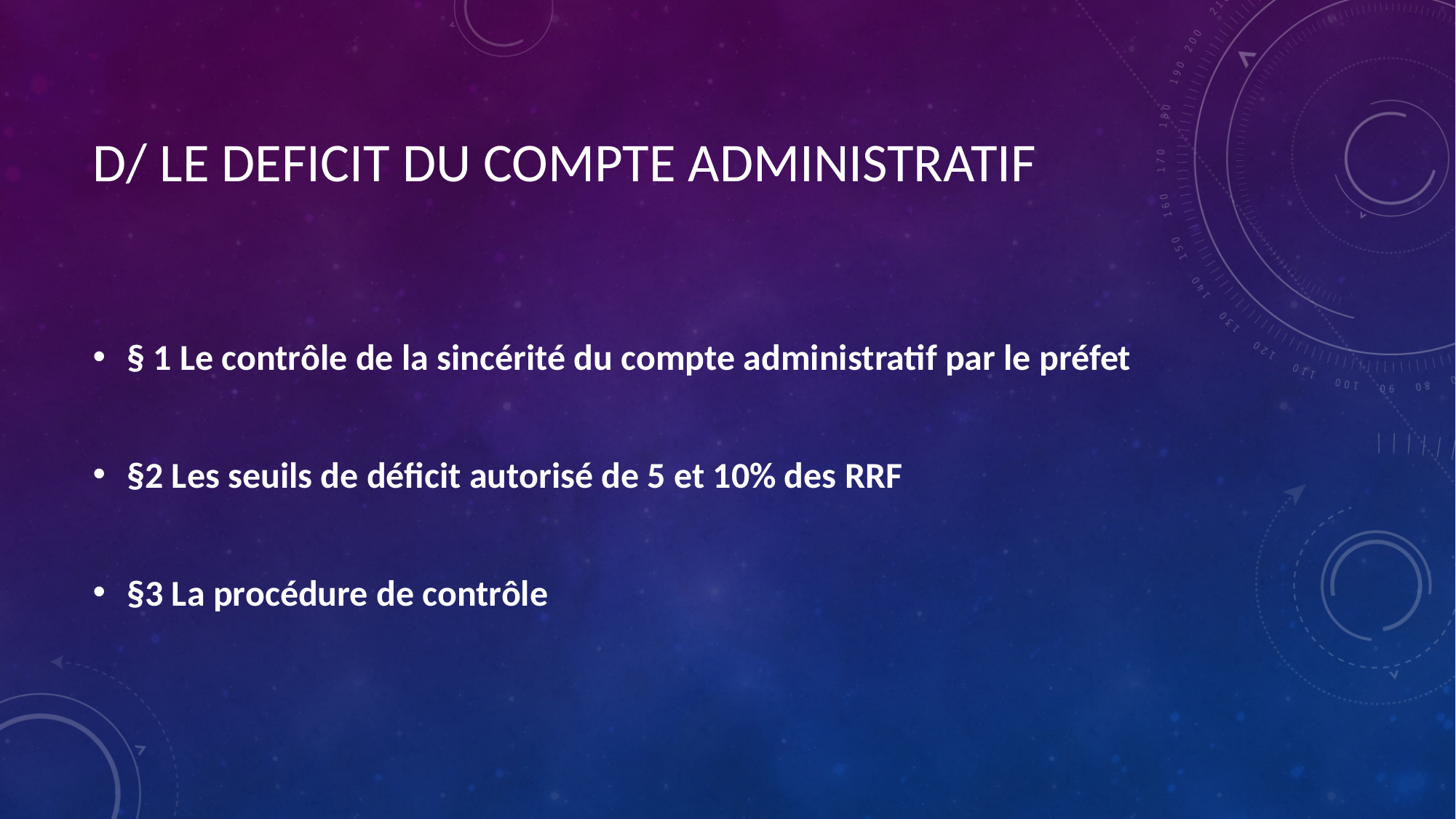

# D/ LE DEFICIT DU COMPTE ADMINISTRATIF
§ 1 Le contrôle de la sincérité du compte administratif par le préfet

§2 Les seuils de déficit autorisé de 5 et 10% des RRF

§3 La procédure de contrôle